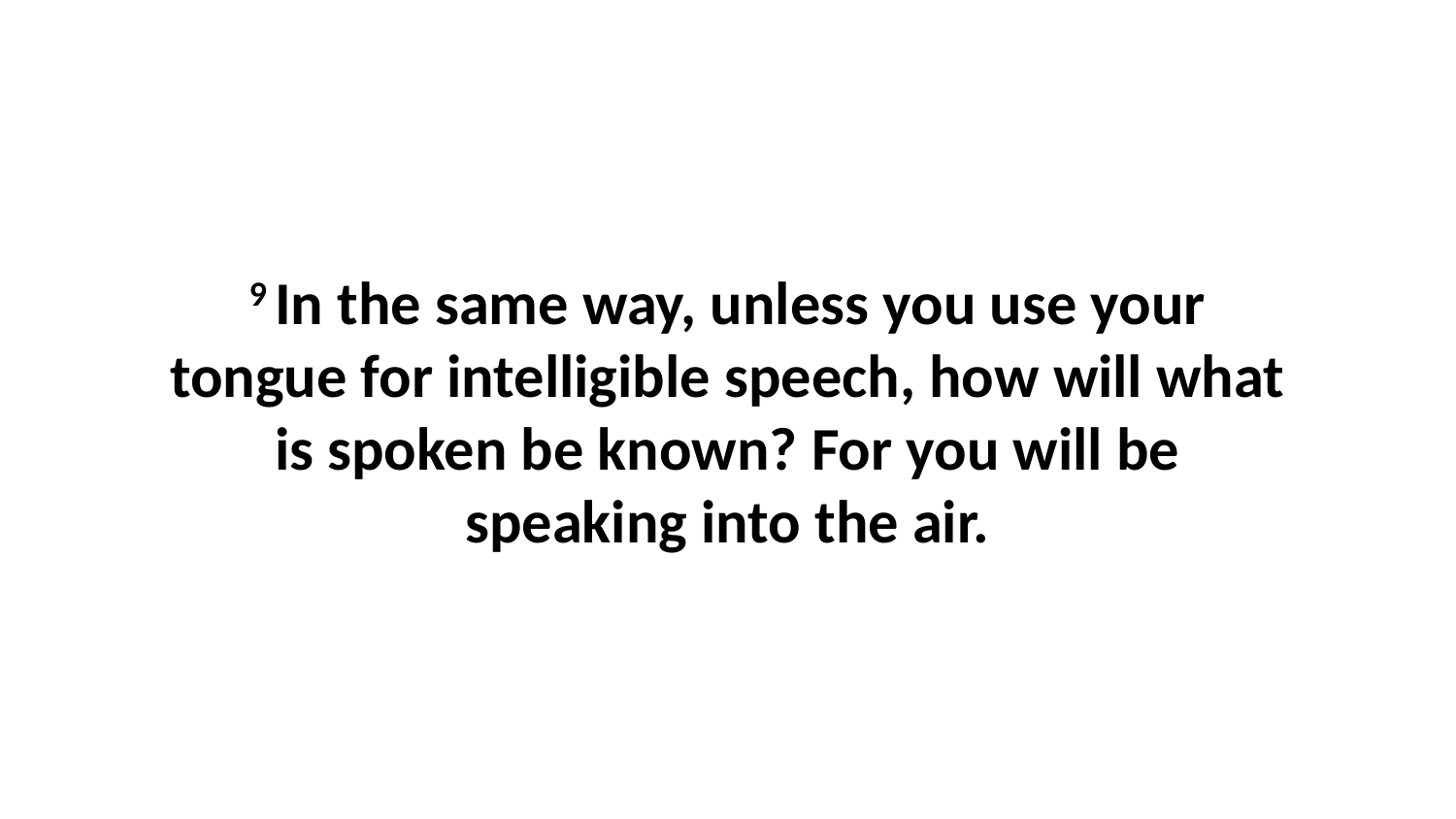

9 In the same way, unless you use your tongue for intelligible speech, how will what is spoken be known? For you will be speaking into the air.